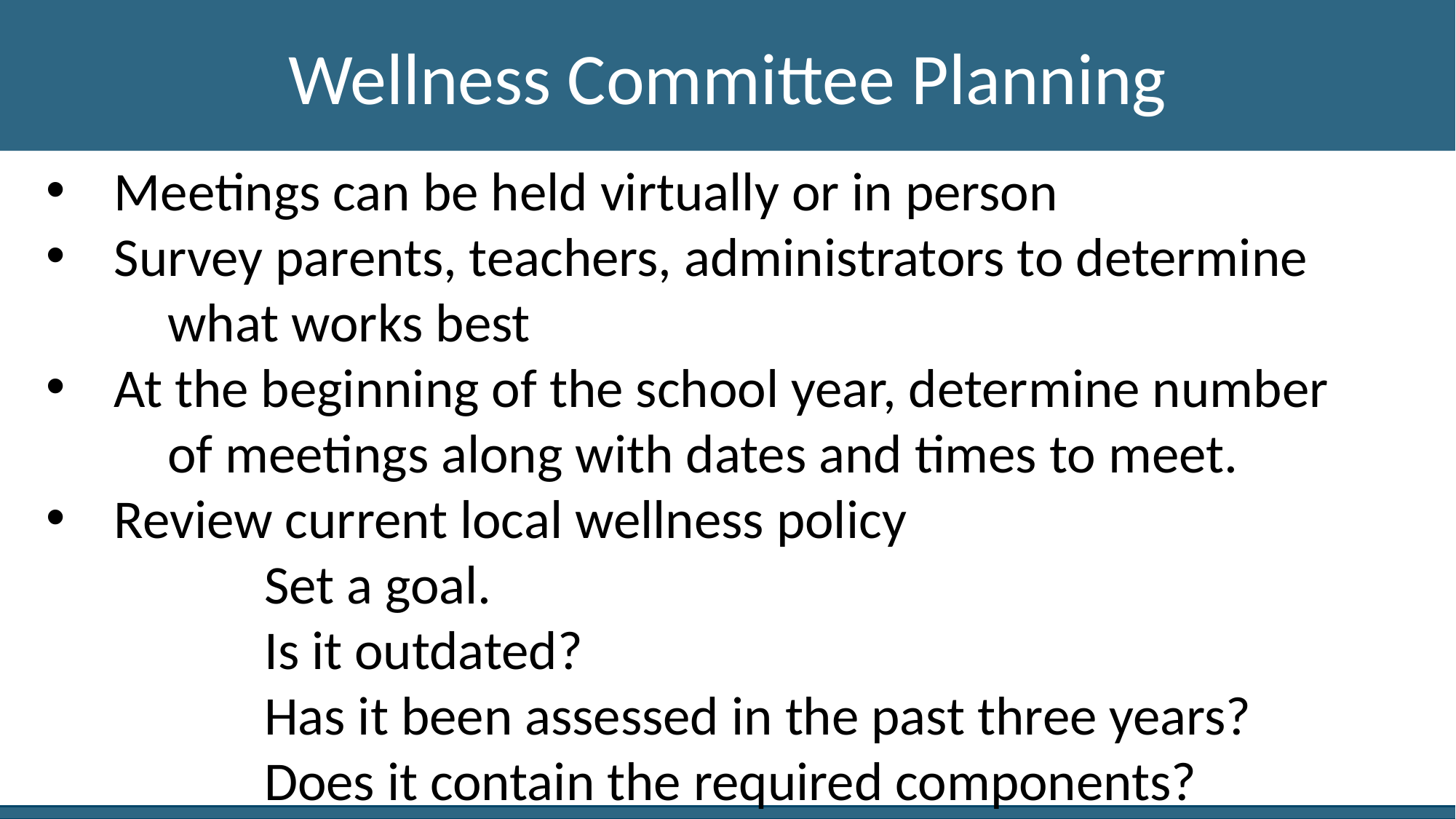

Wellness Committee Planning
Meetings can be held virtually or in person
Survey parents, teachers, administrators to determine
	 what works best
At the beginning of the school year, determine number
	 of meetings along with dates and times to meet.
Review current local wellness policy
		Set a goal.
		Is it outdated?
		Has it been assessed in the past three years?
		Does it contain the required components?